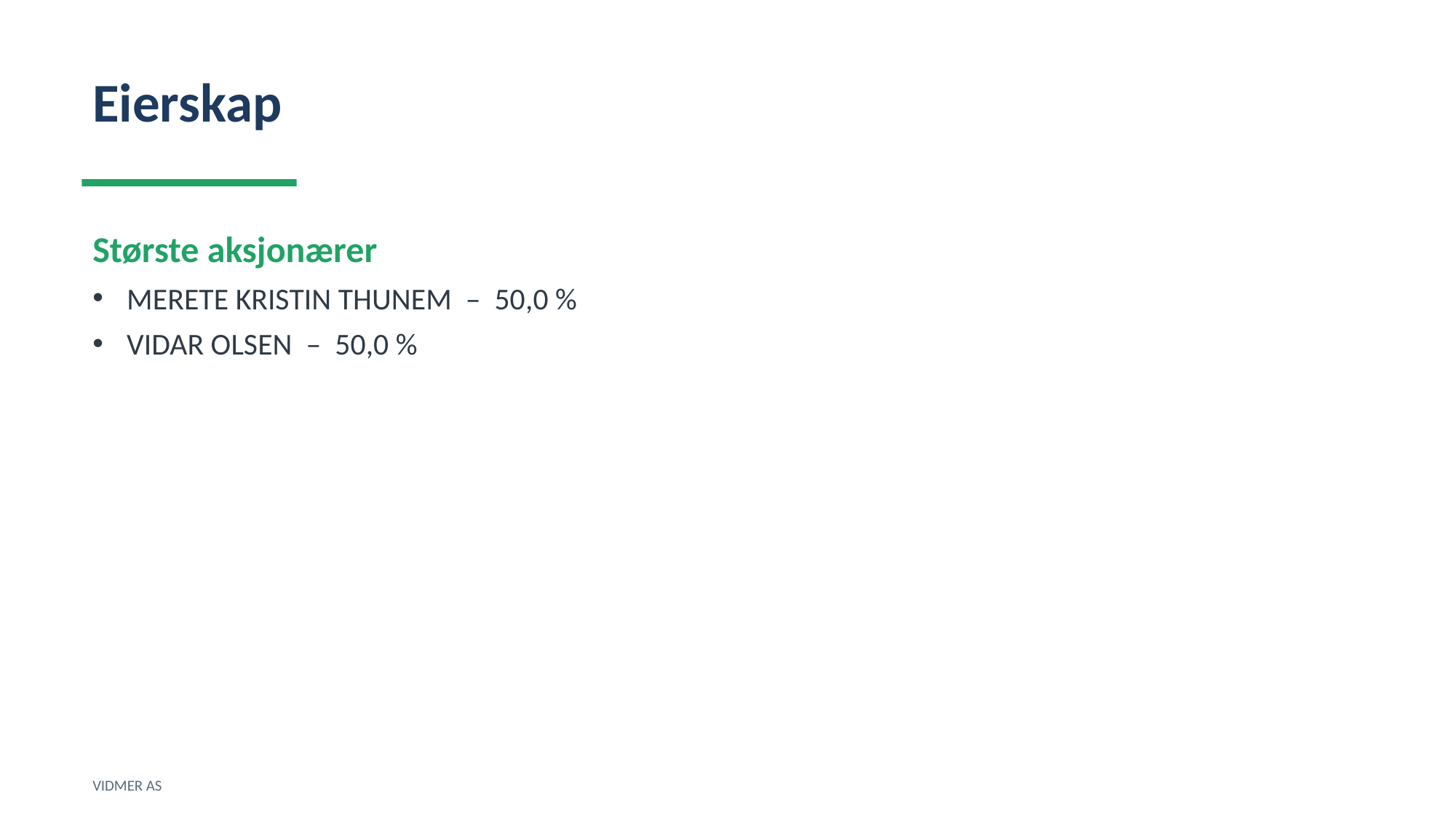

Eierskap

Største aksjonærer
MERETE KRISTIN THUNEM  –  50,0 %
VIDAR OLSEN  –  50,0 %
VIDMER AS